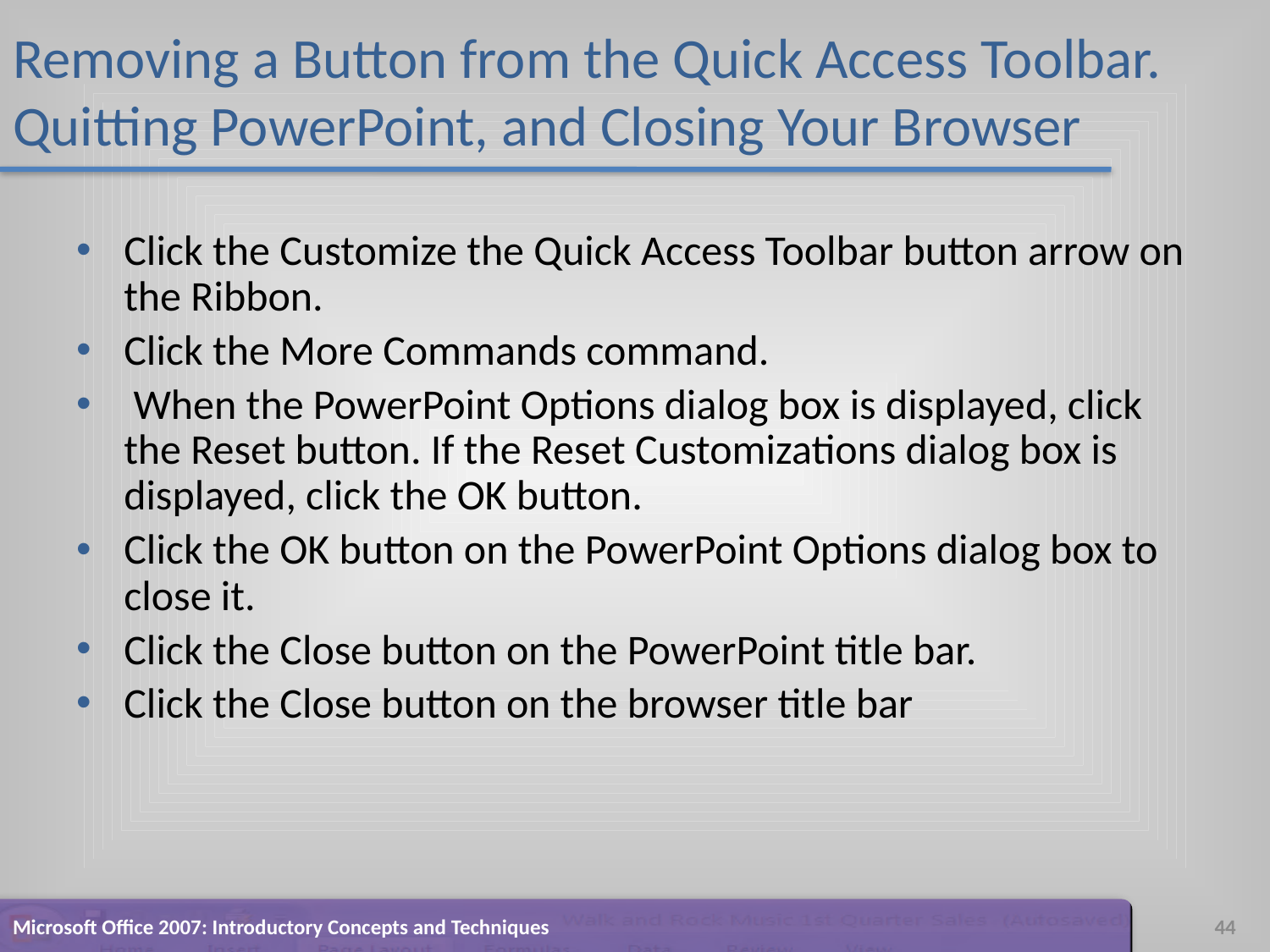

# Removing a Button from the Quick Access Toolbar. Quitting PowerPoint, and Closing Your Browser
Click the Customize the Quick Access Toolbar button arrow on the Ribbon.
Click the More Commands command.
 When the PowerPoint Options dialog box is displayed, click the Reset button. If the Reset Customizations dialog box is displayed, click the OK button.
Click the OK button on the PowerPoint Options dialog box to close it.
Click the Close button on the PowerPoint title bar.
Click the Close button on the browser title bar
Microsoft Office 2007: Introductory Concepts and Techniques
44